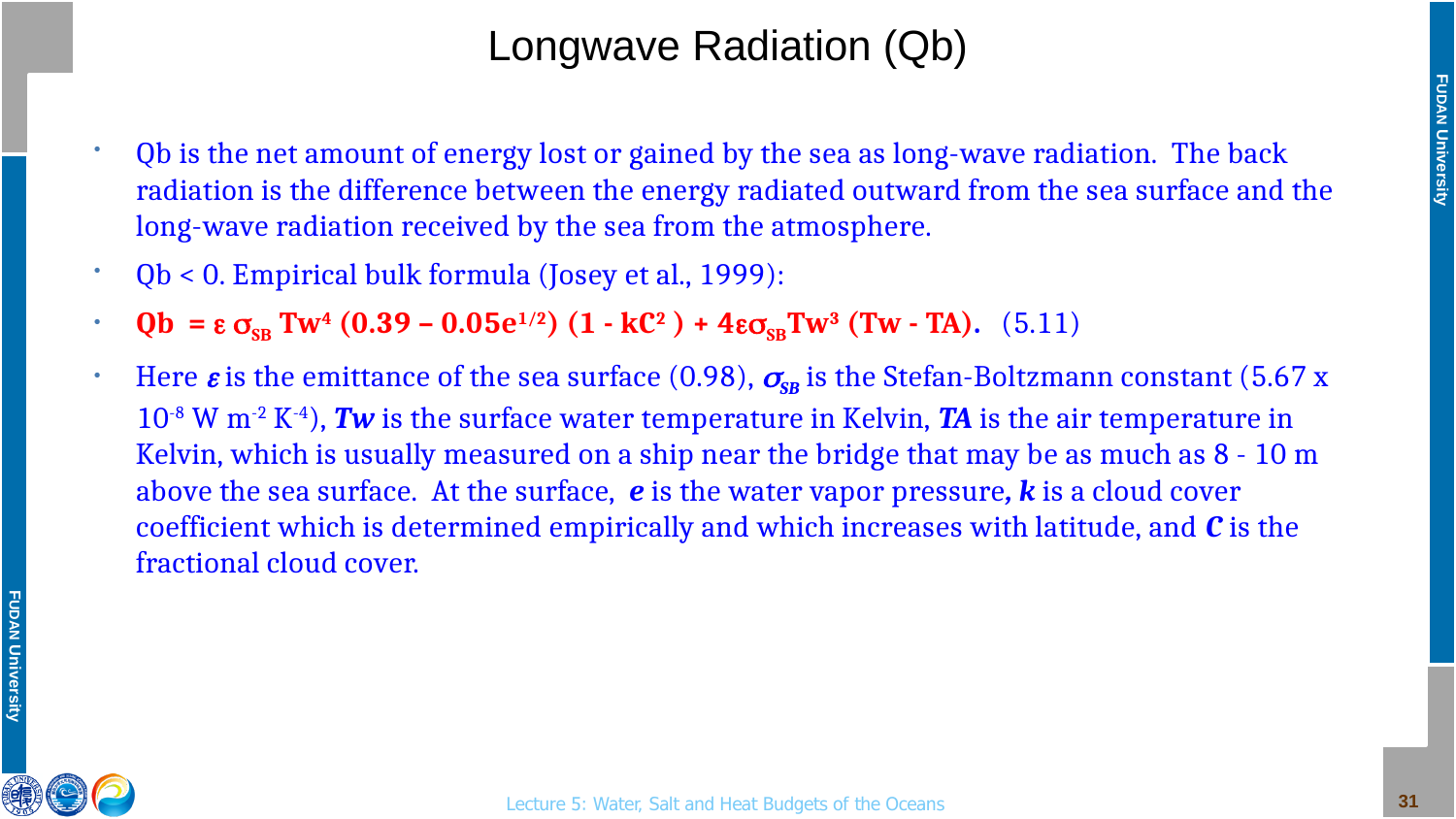

# Longwave Radiation (Qb)
Qb is the net amount of energy lost or gained by the sea as long-wave radiation.  The back radiation is the difference between the energy radiated outward from the sea surface and the long-wave radiation received by the sea from the atmosphere.
Qb < 0. Empirical bulk formula (Josey et al., 1999):
Qb  = ε σSB Tw4 (0.39 – 0.05e1/2) (1 - kC2 ) + 4εσSBTw3 (Tw - TA).   (5.11)
Here ε is the emittance of the sea surface (0.98), σSB is the Stefan-Boltzmann constant (5.67 x 10-8 W m-2 K-4), Tw is the surface water temperature in Kelvin, TA is the air temperature in Kelvin, which is usually measured on a ship near the bridge that may be as much as 8 - 10 m above the sea surface.  At the surface,  e is the water vapor pressure, k is a cloud cover coefficient which is determined empirically and which increases with latitude, and C is the fractional cloud cover.